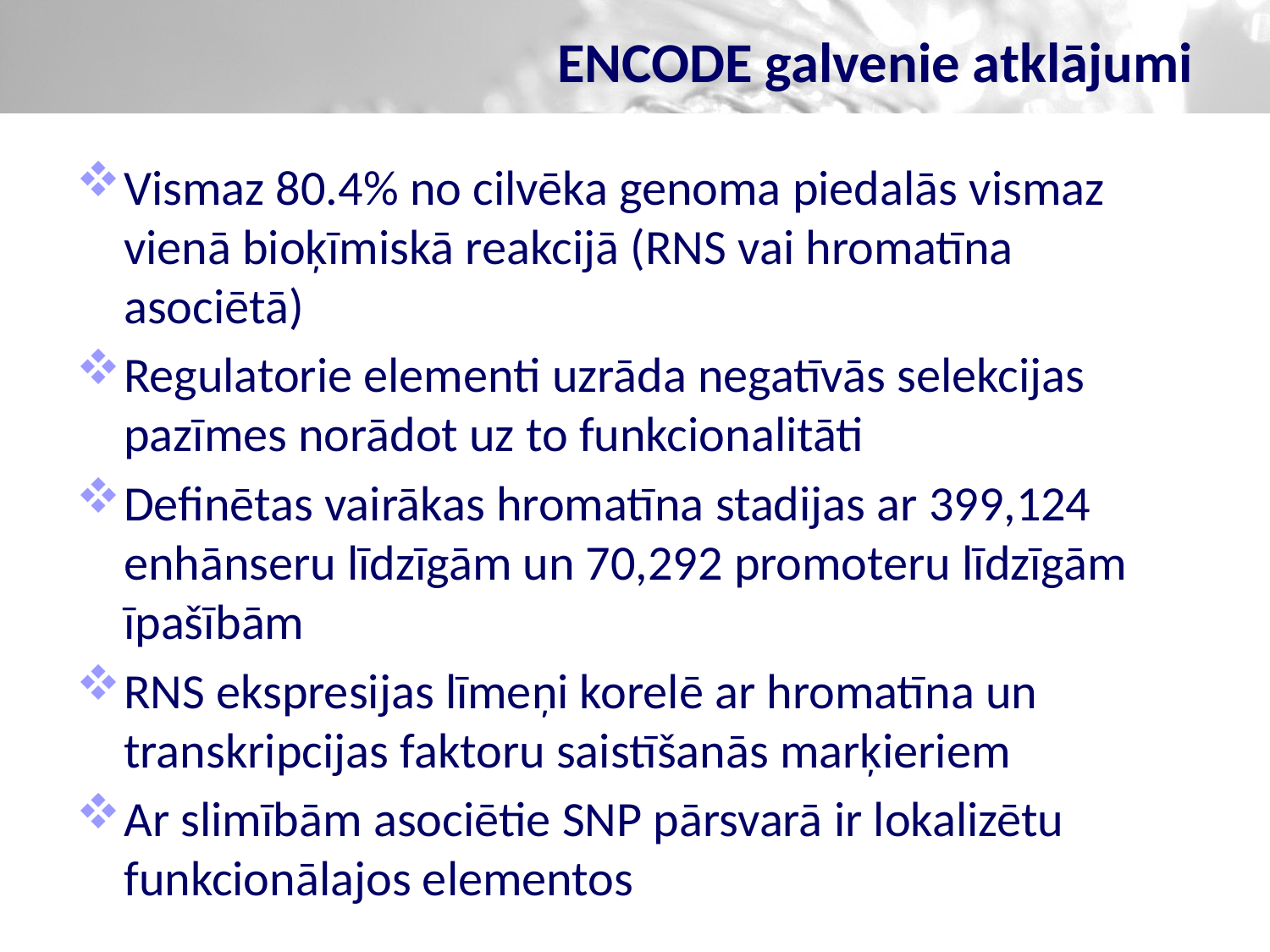

# ENCODE galvenie atklājumi
Vismaz 80.4% no cilvēka genoma piedalās vismaz vienā bioķīmiskā reakcijā (RNS vai hromatīna asociētā)
Regulatorie elementi uzrāda negatīvās selekcijas pazīmes norādot uz to funkcionalitāti
Definētas vairākas hromatīna stadijas ar 399,124 enhānseru līdzīgām un 70,292 promoteru līdzīgām īpašībām
RNS ekspresijas līmeņi korelē ar hromatīna un transkripcijas faktoru saistīšanās marķieriem
Ar slimībām asociētie SNP pārsvarā ir lokalizētu funkcionālajos elementos